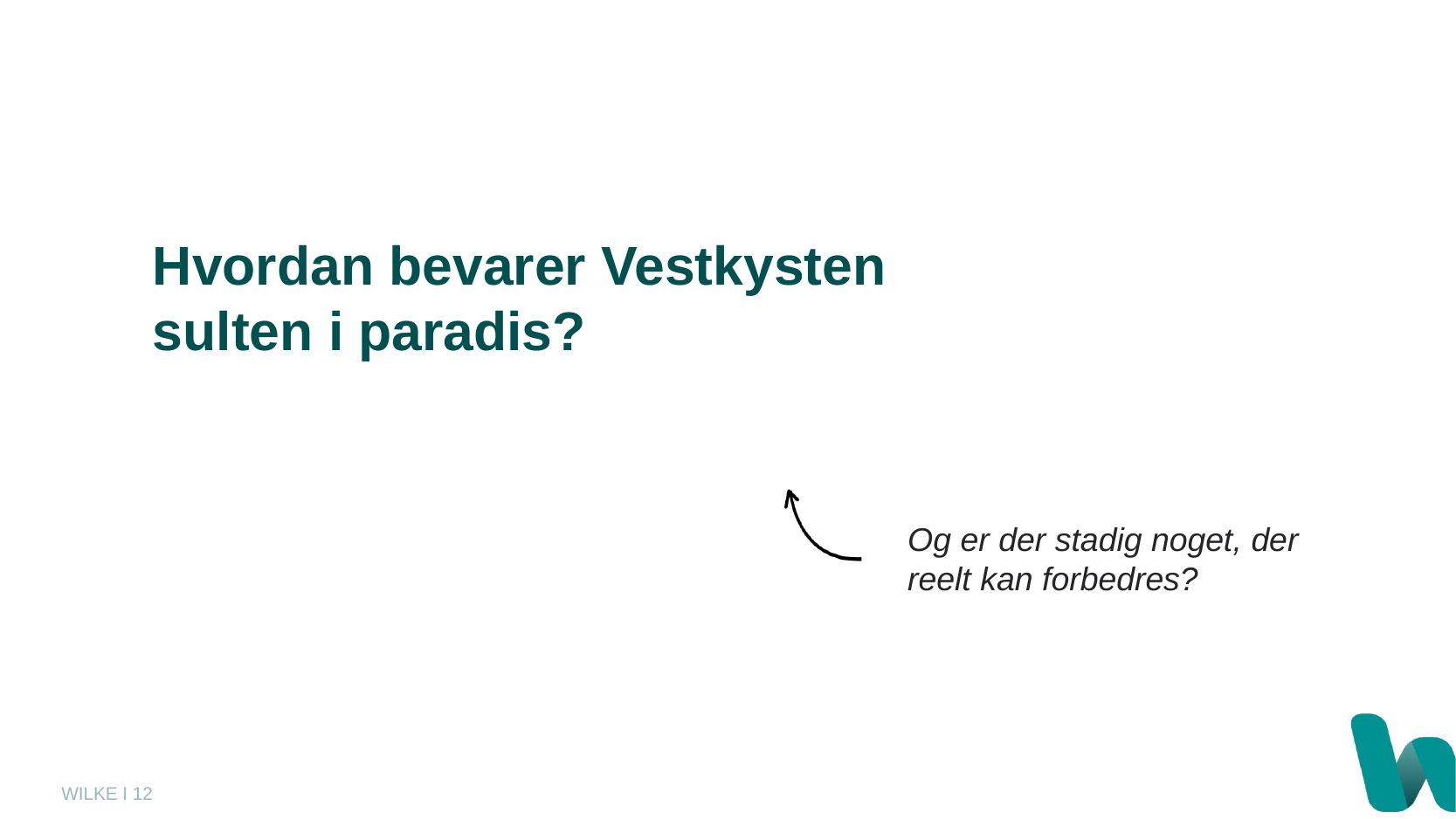

Hvordan bevarer Vestkysten sulten i paradis?
Og er der stadig noget, der reelt kan forbedres?